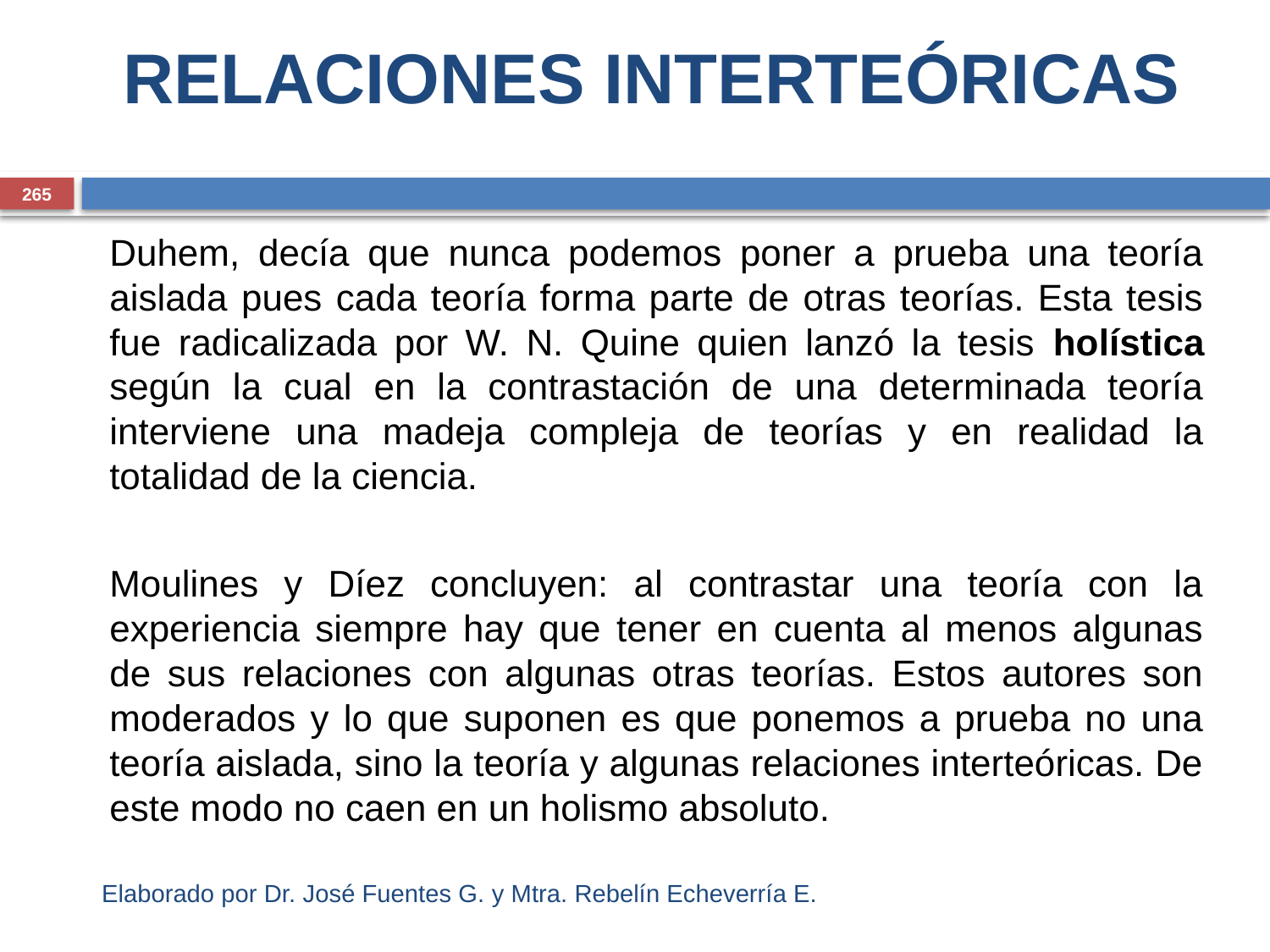

# RELACIONES INTERTEÓRICAS
265
	Duhem, decía que nunca podemos poner a prueba una teoría aislada pues cada teoría forma parte de otras teorías. Esta tesis fue radicalizada por W. N. Quine quien lanzó la tesis holística según la cual en la contrastación de una determinada teoría interviene una madeja compleja de teorías y en realidad la totalidad de la ciencia.

	Moulines y Díez concluyen: al contrastar una teoría con la experiencia siempre hay que tener en cuenta al menos algunas de sus relaciones con algunas otras teorías. Estos autores son moderados y lo que suponen es que ponemos a prueba no una teoría aislada, sino la teoría y algunas relaciones interteóricas. De este modo no caen en un holismo absoluto.

Elaborado por Dr. José Fuentes G. y Mtra. Rebelín Echeverría E.